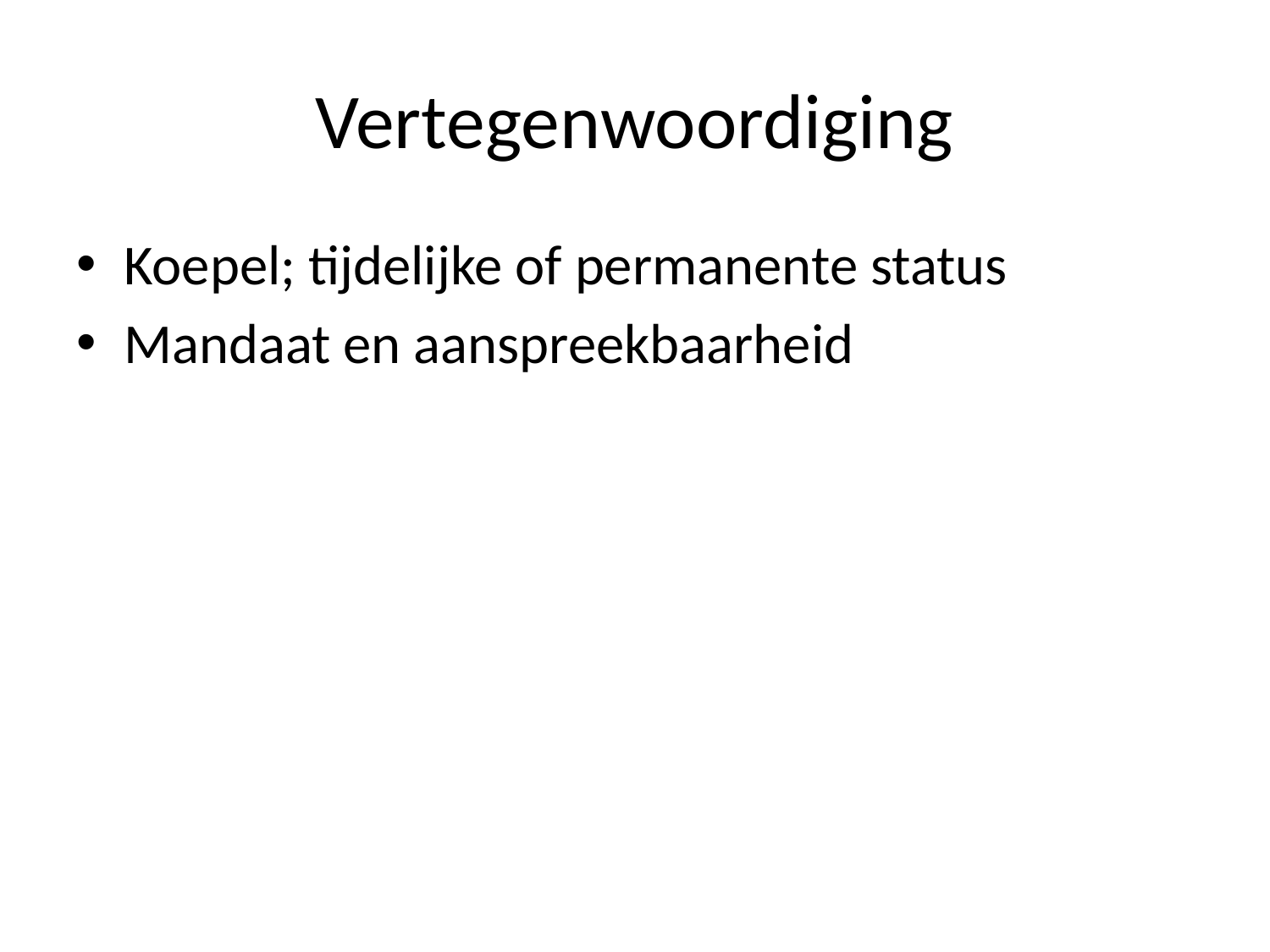

# Vertegenwoordiging
Koepel; tijdelijke of permanente status
Mandaat en aanspreekbaarheid